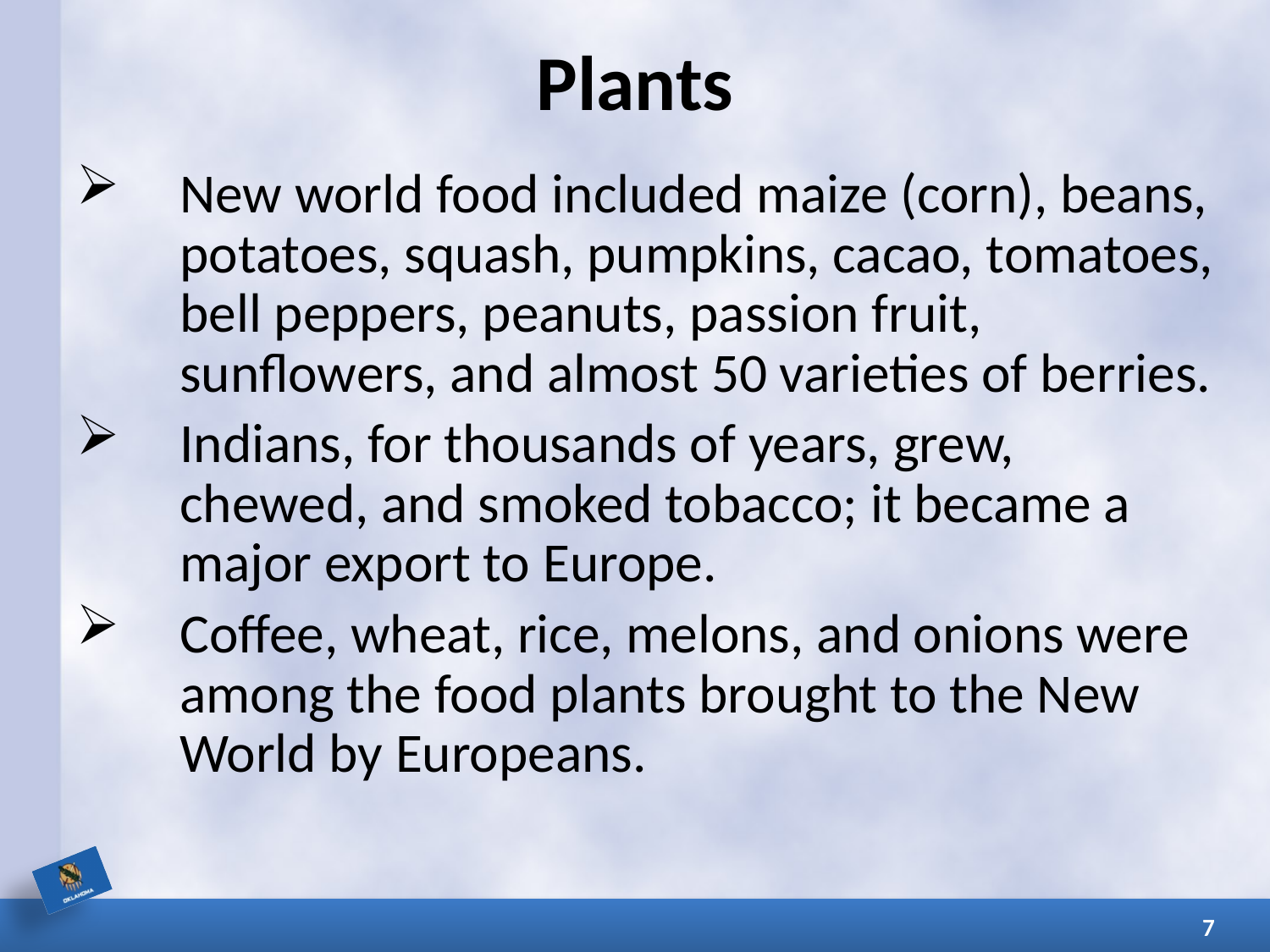

# Plants
New world food included maize (corn), beans, potatoes, squash, pumpkins, cacao, tomatoes, bell peppers, peanuts, passion fruit, sunflowers, and almost 50 varieties of berries.
Indians, for thousands of years, grew, chewed, and smoked tobacco; it became a major export to Europe.
Coffee, wheat, rice, melons, and onions were among the food plants brought to the New World by Europeans.
7